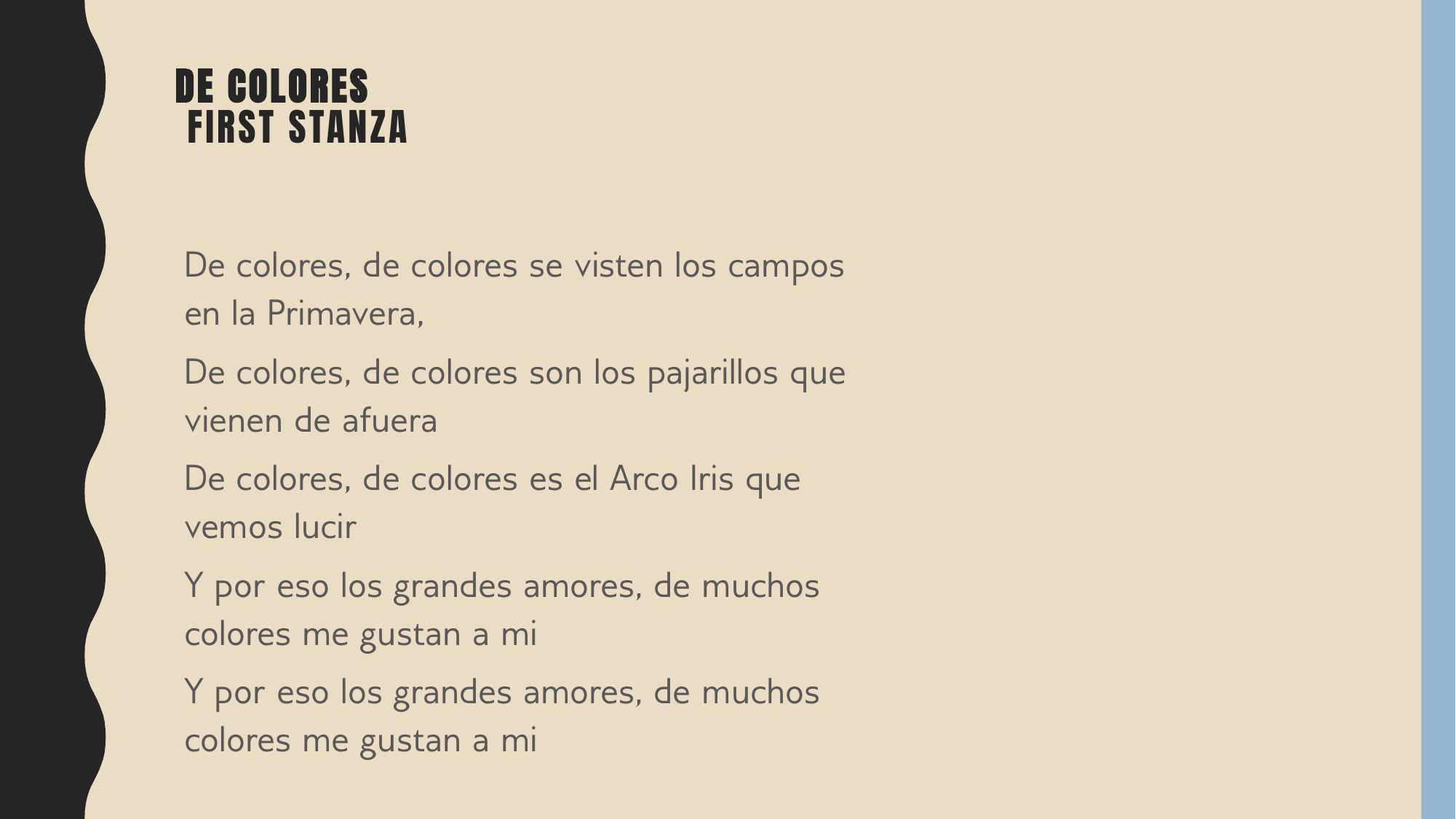

# De Colores First stanza
De colores, de colores se visten los campos en la Primavera,
De colores, de colores son los pajarillos que vienen de afuera
De colores, de colores es el Arco Iris que vemos lucir
Y por eso los grandes amores, de muchos colores me gustan a mi
Y por eso los grandes amores, de muchos colores me gustan a mi